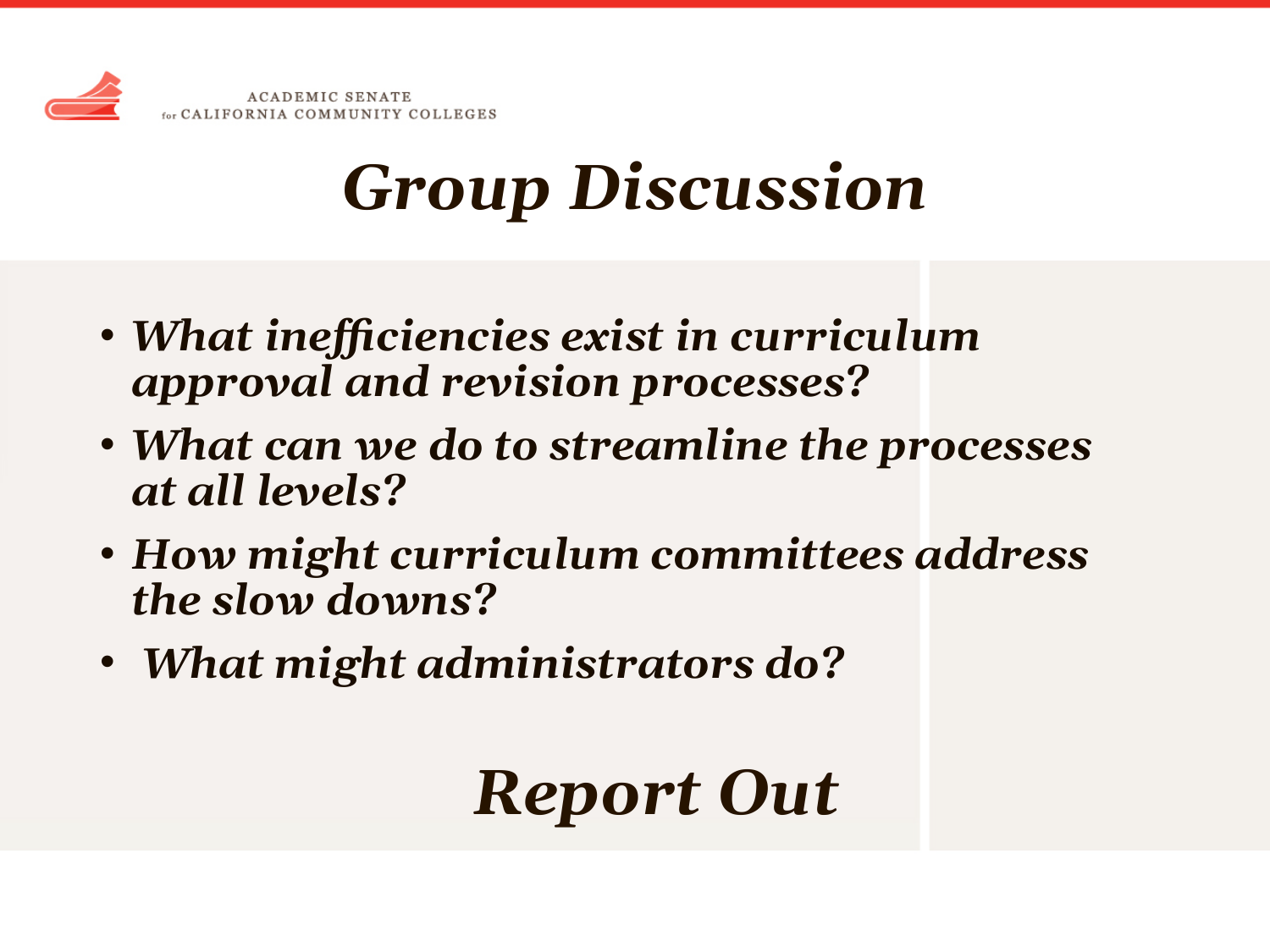

# Group Discussion
What inefficiencies exist in curriculum approval and revision processes?
What can we do to streamline the processes
at all levels?
How might curriculum committees address the slow downs?
 What might administrators do?

Report Out